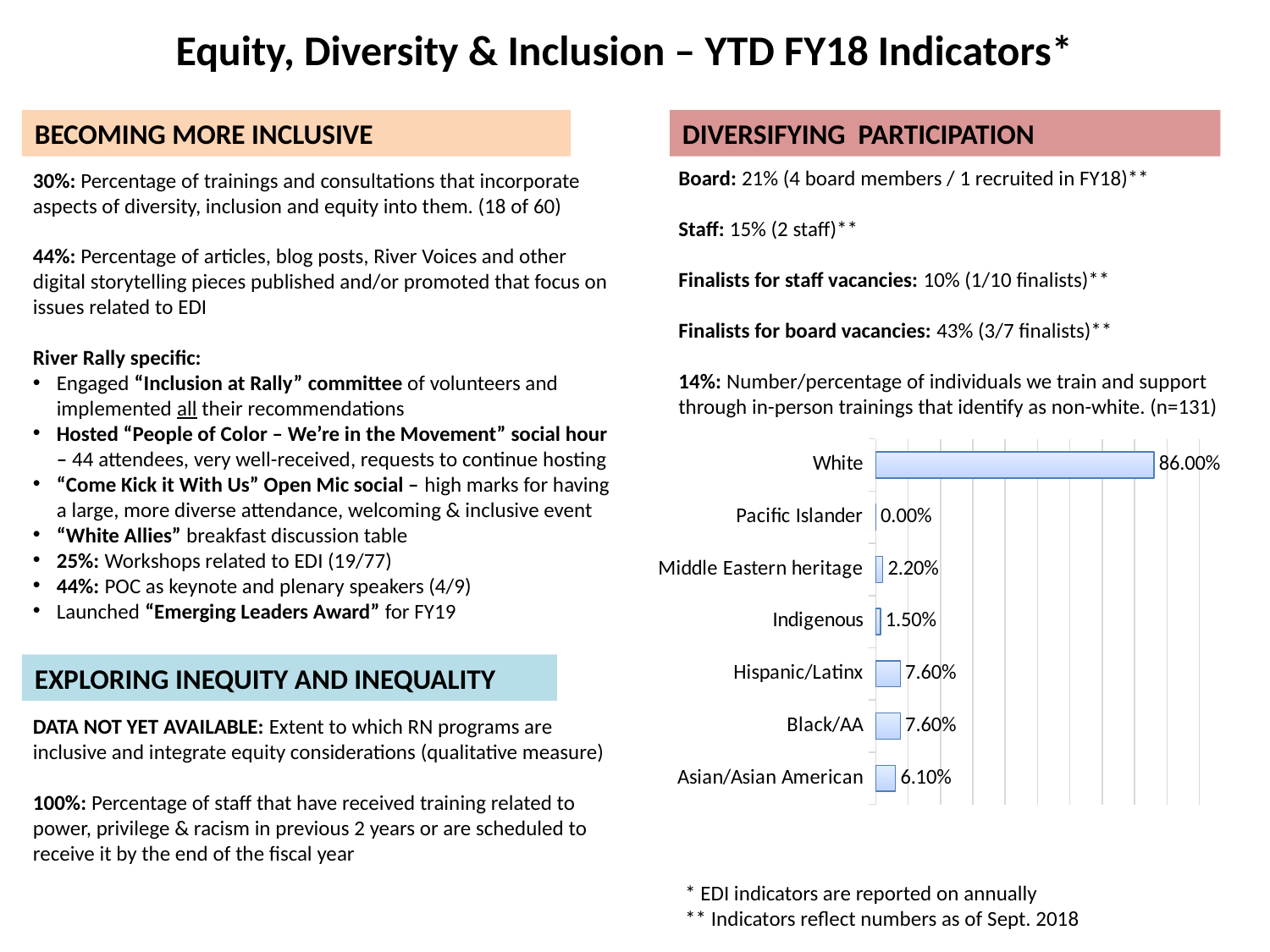

Equity, Diversity & Inclusion – YTD FY18 Indicators*
DIVERSIFYING  PARTICIPATION
BECOMING MORE INCLUSIVE

Board: 21% (4 board members / 1 recruited in FY18)**

Staff: 15% (2 staff)**

Finalists for staff vacancies: 10% (1/10 finalists)**

Finalists for board vacancies: 43% (3/7 finalists)**

14%: Number/percentage of individuals we train and support through in-person trainings that identify as non-white. (n=131)

30%: Percentage of trainings and consultations that incorporate aspects of diversity, inclusion and equity into them. (18 of 60)

44%: Percentage of articles, blog posts, River Voices and other digital storytelling pieces published and/or promoted that focus on issues related to EDI

River Rally specific:
Engaged “Inclusion at Rally” committee of volunteers and implemented all their recommendations
Hosted “People of Color – We’re in the Movement” social hour – 44 attendees, very well-received, requests to continue hosting
“Come Kick it With Us” Open Mic social – high marks for having a large, more diverse attendance, welcoming & inclusive event
“White Allies” breakfast discussion table
25%: Workshops related to EDI (19/77)
44%: POC as keynote and plenary speakers (4/9)
Launched “Emerging Leaders Award” for FY19

### Chart

| Category |  |
|---|---|
| Asian/Asian American | 0.061 |
| Black/AA | 0.076 |
| Hispanic/Latinx | 0.076 |
| Indigenous | 0.015 |
| Middle Eastern heritage | 0.022 |
| Pacific Islander | 0.0 |
| White | 0.86 |
EXPLORING INEQUITY AND INEQUALITY
DATA NOT YET AVAILABLE: Extent to which RN programs are inclusive and integrate equity considerations (qualitative measure)

100%: Percentage of staff that have received training related to power, privilege & racism in previous 2 years or are scheduled to receive it by the end of the fiscal year
* EDI indicators are reported on annually
** Indicators reflect numbers as of Sept. 2018